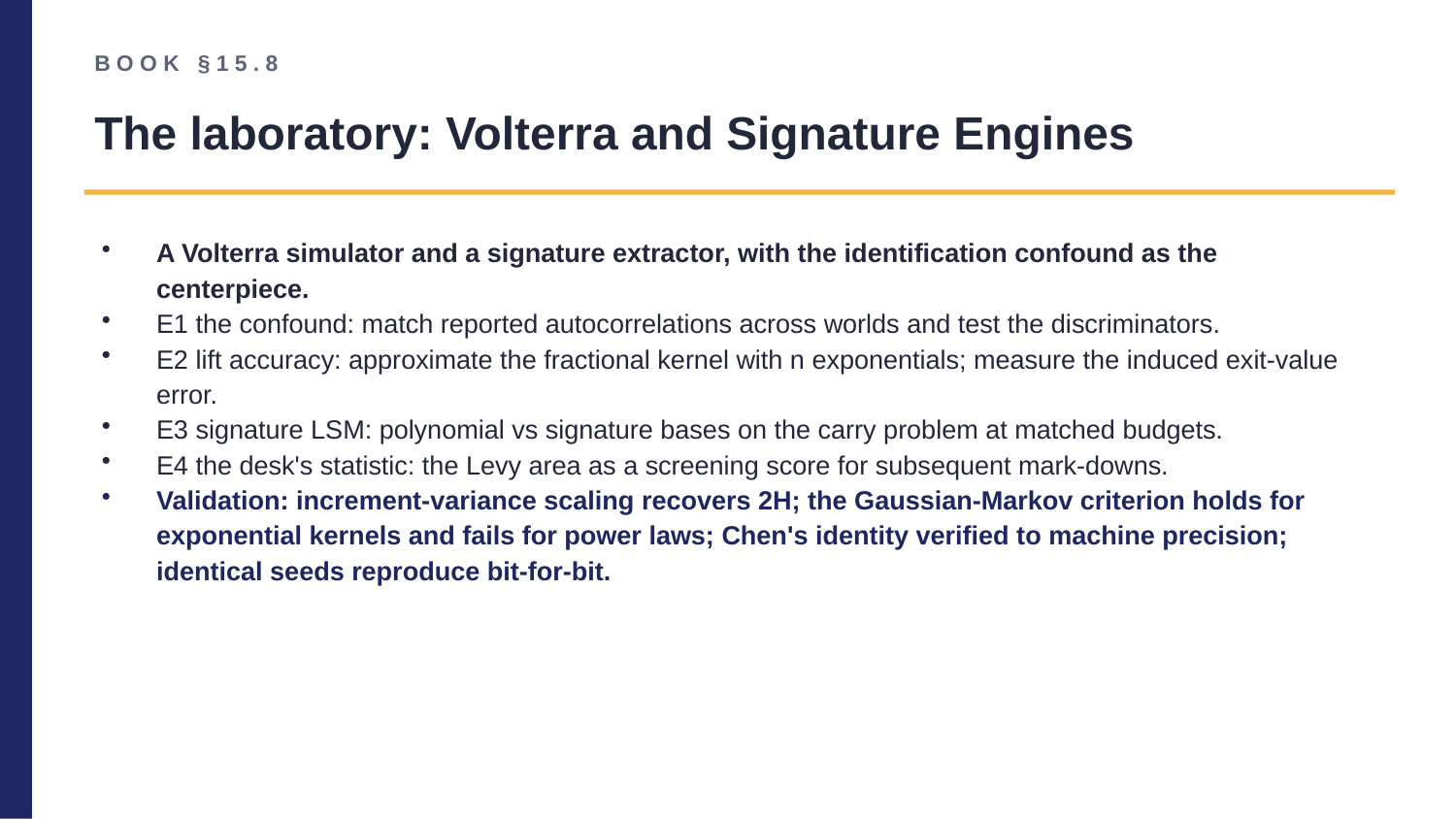

BOOK §15.8
The laboratory: Volterra and Signature Engines

A Volterra simulator and a signature extractor, with the identification confound as the centerpiece.
E1 the confound: match reported autocorrelations across worlds and test the discriminators.
E2 lift accuracy: approximate the fractional kernel with n exponentials; measure the induced exit-value error.
E3 signature LSM: polynomial vs signature bases on the carry problem at matched budgets.
E4 the desk's statistic: the Levy area as a screening score for subsequent mark-downs.
Validation: increment-variance scaling recovers 2H; the Gaussian-Markov criterion holds for exponential kernels and fails for power laws; Chen's identity verified to machine precision; identical seeds reproduce bit-for-bit.